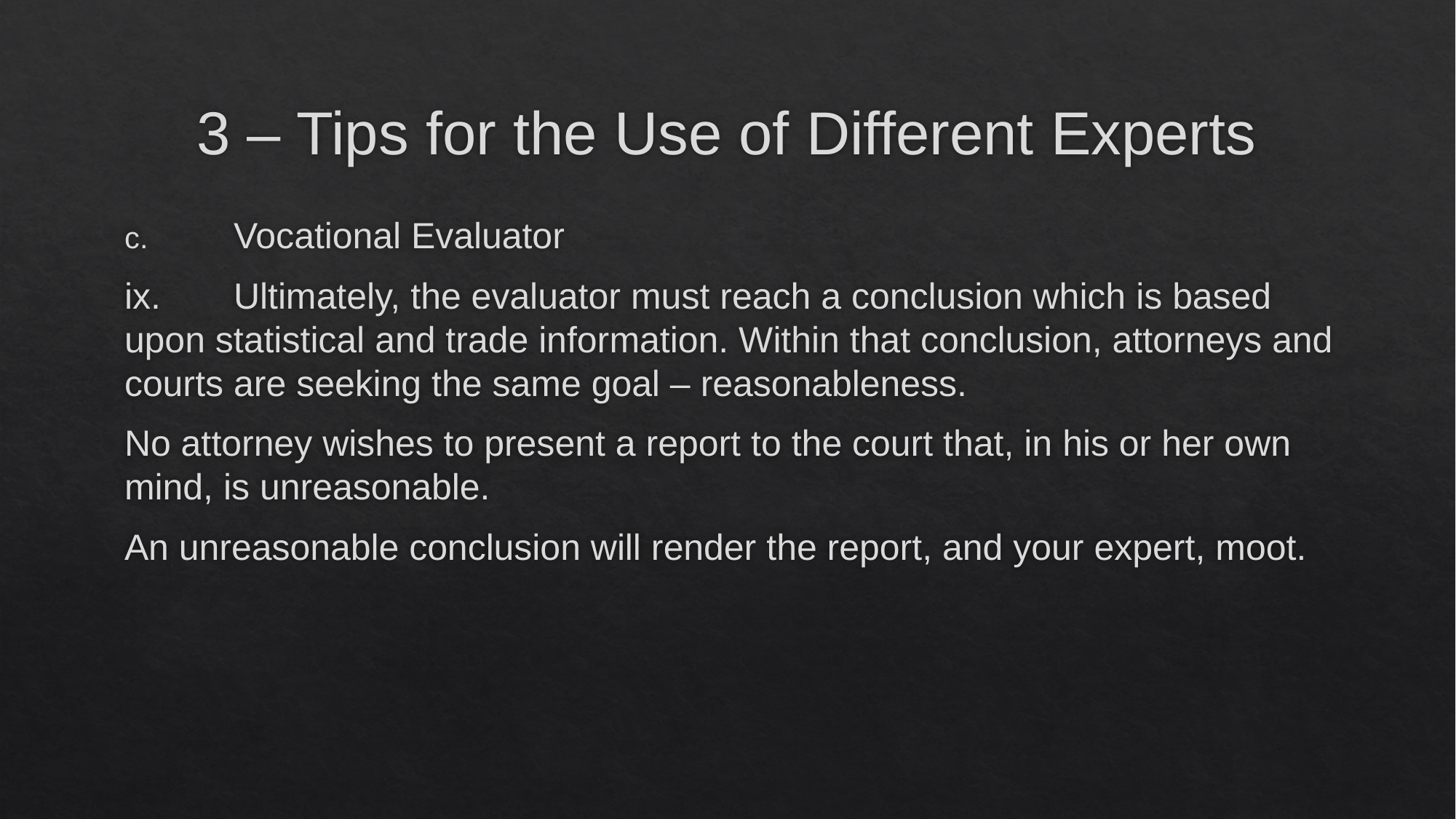

# 3 – Tips for the Use of Different Experts
c.	Vocational Evaluator
ix.	Ultimately, the evaluator must reach a conclusion which is based upon statistical and trade information. Within that conclusion, attorneys and courts are seeking the same goal – reasonableness.
No attorney wishes to present a report to the court that, in his or her own mind, is unreasonable.
An unreasonable conclusion will render the report, and your expert, moot.